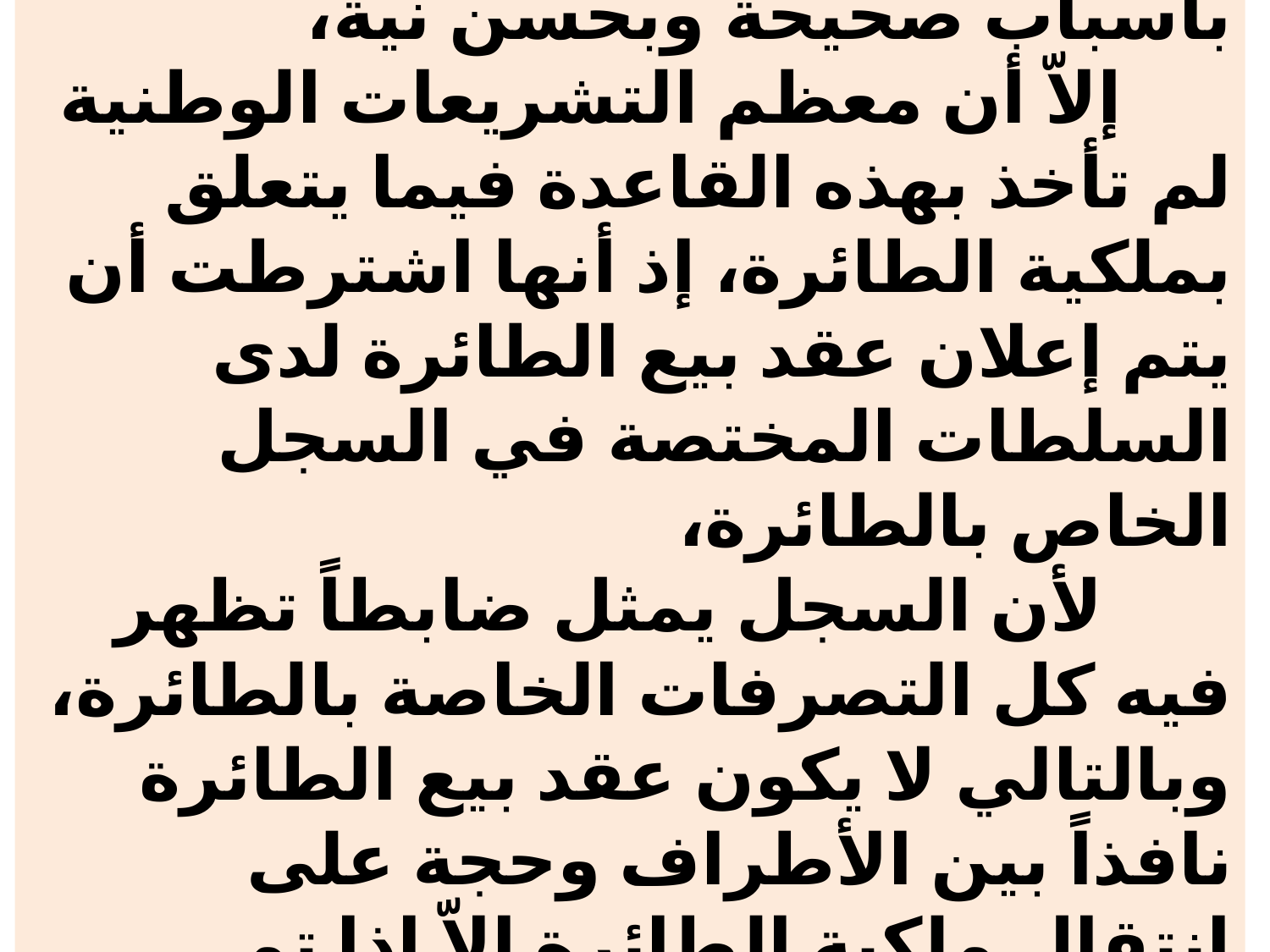

# والطائرة تكون مملوكة لمن توجد بحيازته إذا كانت هذه الحيازة بأسباب صحيحة وبحسن نية، إلاّ أن معظم التشريعات الوطنية لم تأخذ بهذه القاعدة فيما يتعلق بملكية الطائرة، إذ أنها اشترطت أن يتم إعلان عقد بيع الطائرة لدى السلطات المختصة في السجل الخاص بالطائرة، لأن السجل يمثل ضابطاً تظهر فيه كل التصرفات الخاصة بالطائرة، وبالتالي لا يكون عقد بيع الطائرة نافذاً بين الأطراف وحجة على انتقال ملكية الطائرة إلاّ إذا تم تسجيله في السجل الخاص بالطائرات.